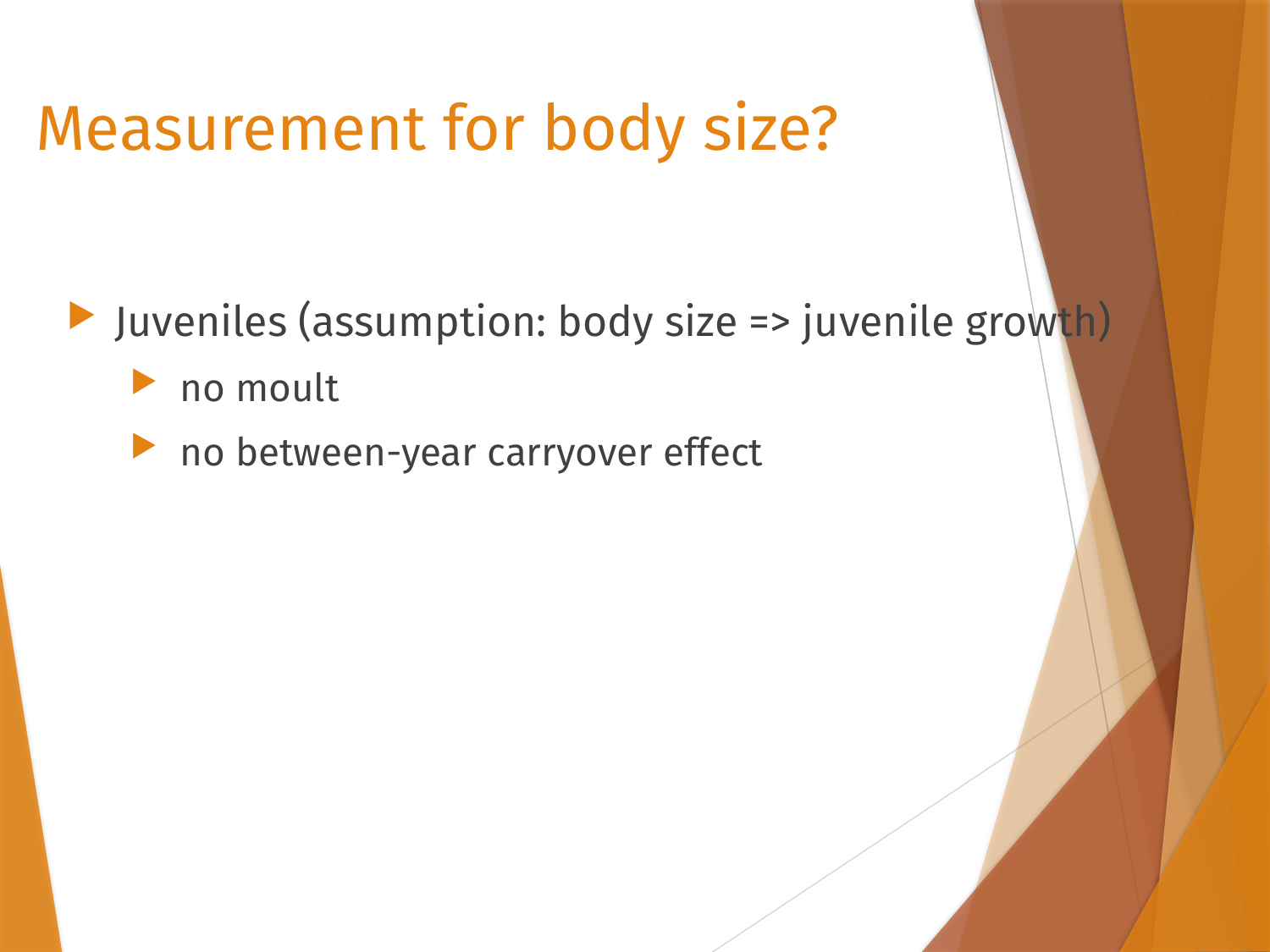

# Measurement for body size?
Juveniles (assumption: body size => juvenile growth)
 no moult
 no between-year carryover effect